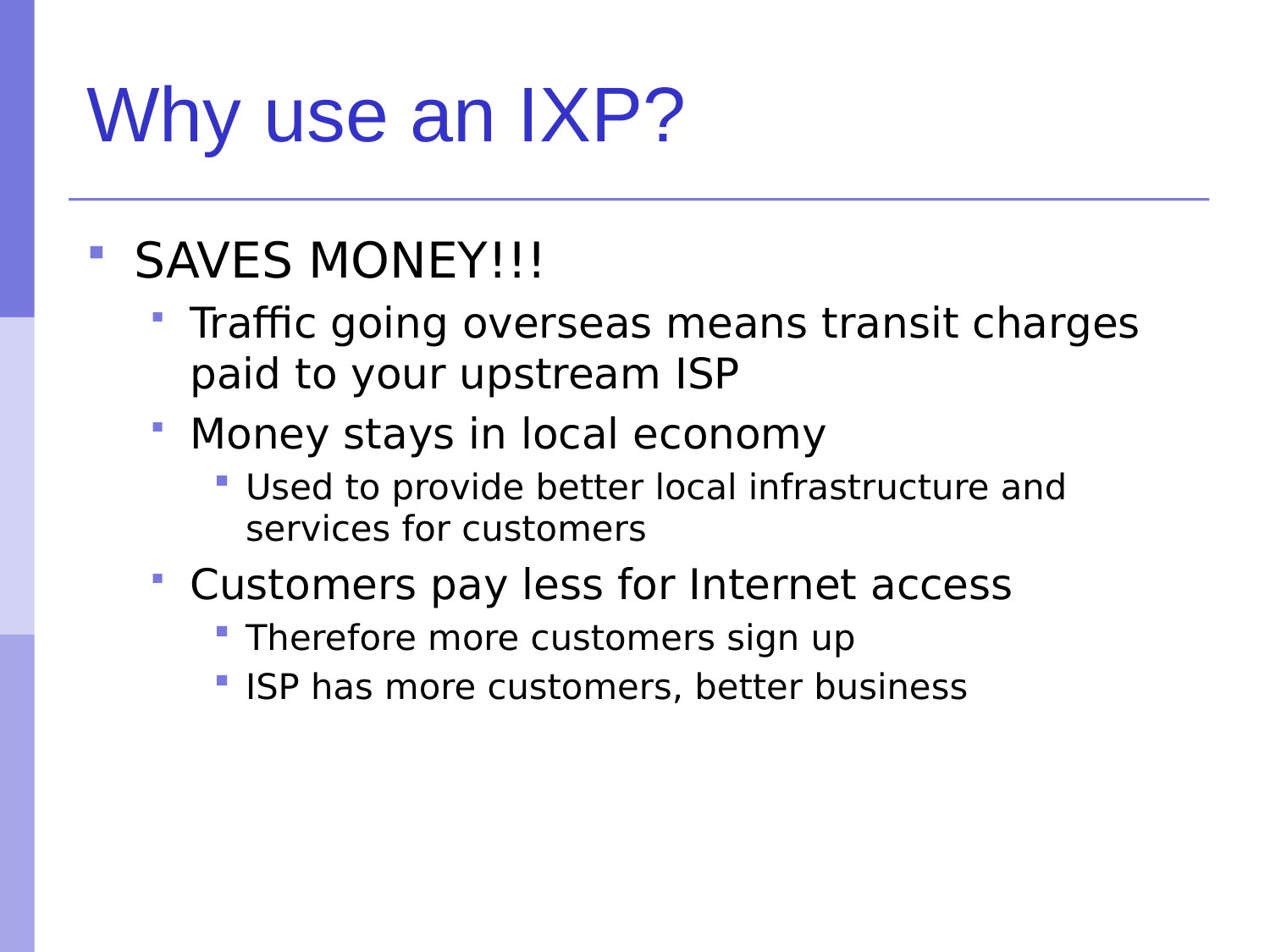

# Why use an IXP?
SAVES MONEY!!!
Traffic going overseas means transit charges paid to your upstream ISP
Money stays in local economy
Used to provide better local infrastructure and services for customers
Customers pay less for Internet access
Therefore more customers sign up
ISP has more customers, better business